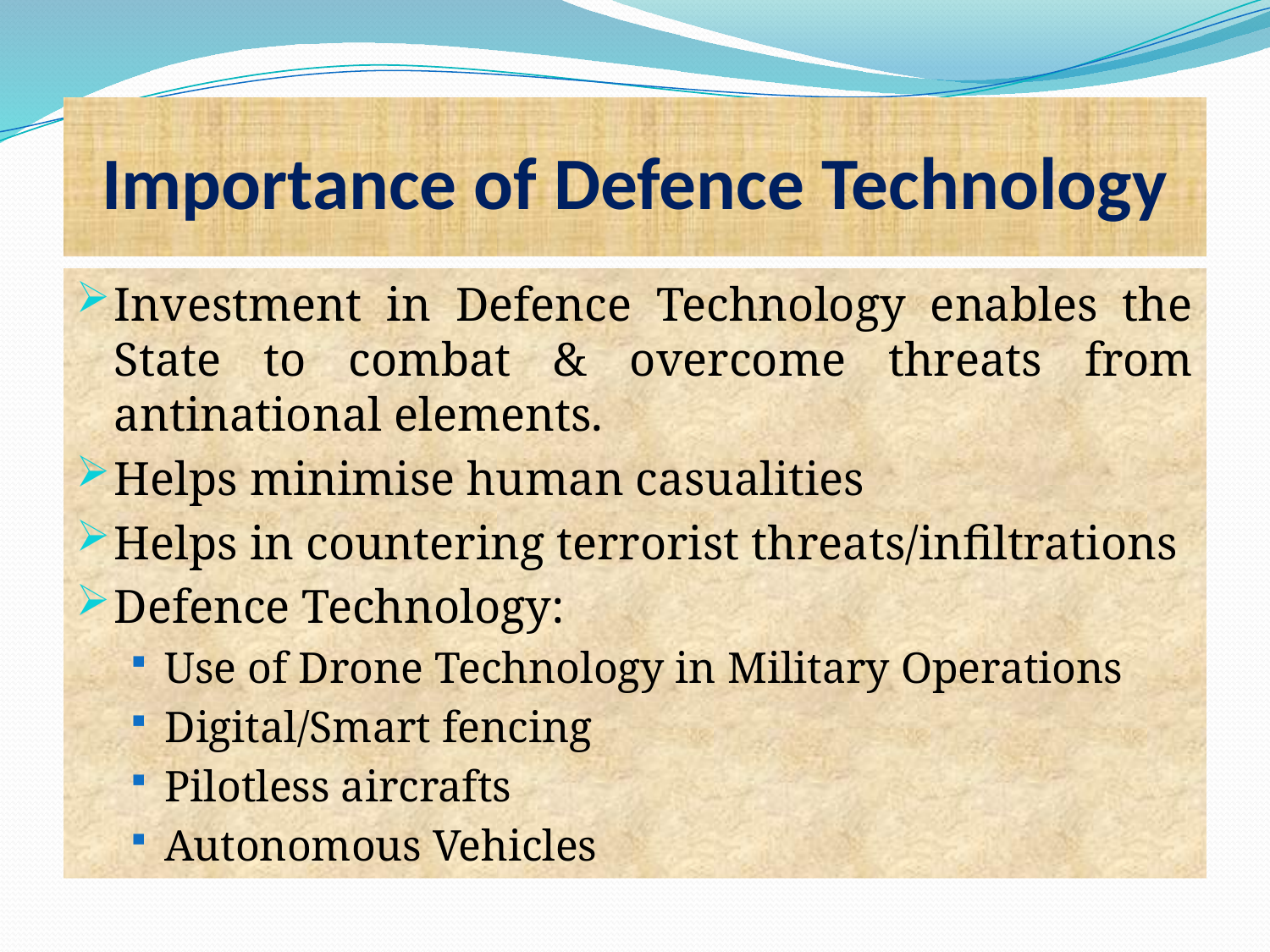

# Importance of Defence Technology
Investment in Defence Technology enables the State to combat & overcome threats from antinational elements.
Helps minimise human casualities
Helps in countering terrorist threats/infiltrations
Defence Technology:
Use of Drone Technology in Military Operations
Digital/Smart fencing
Pilotless aircrafts
Autonomous Vehicles